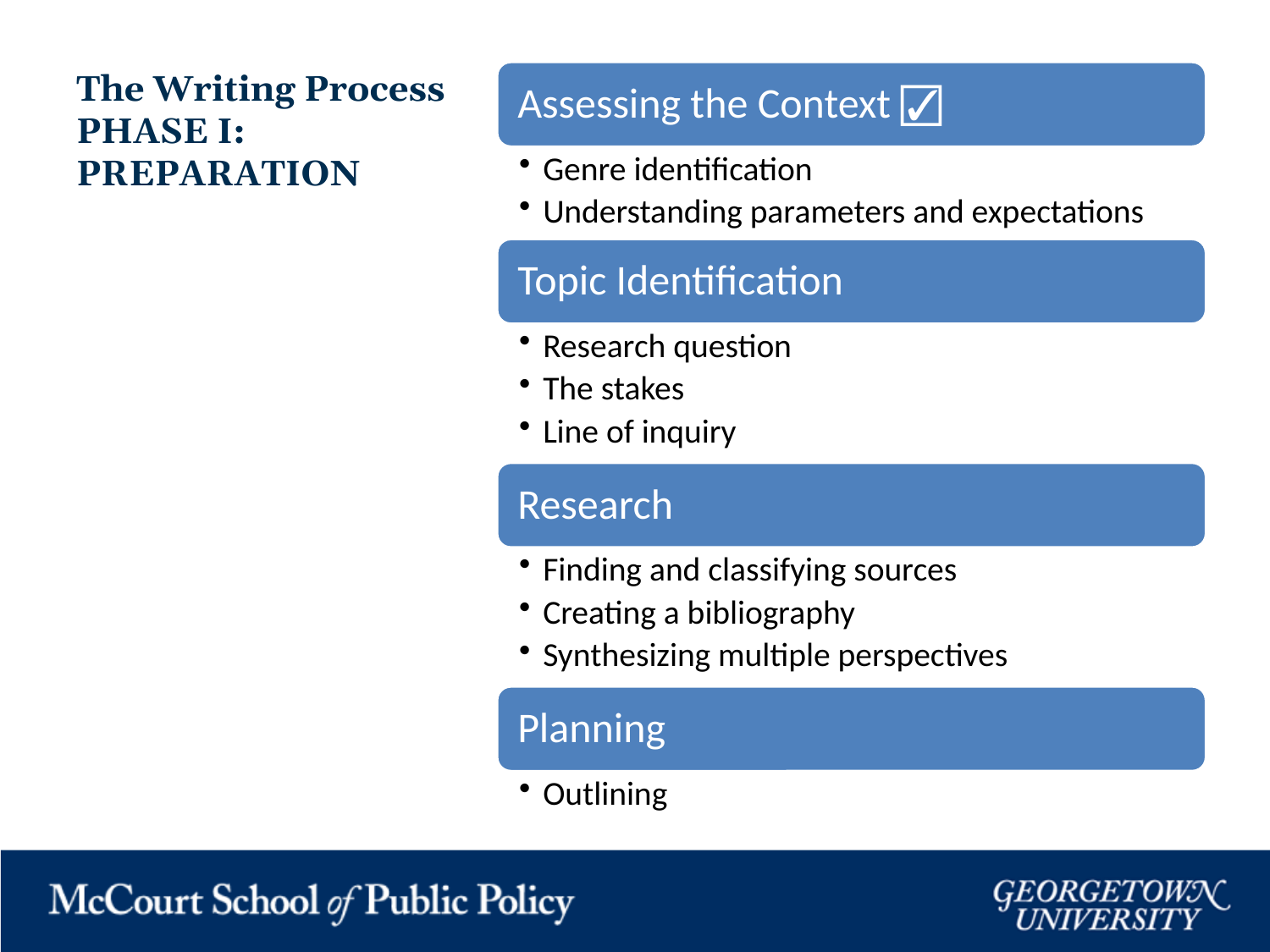

# The Writing Process PHASE I: PREPARATION
Assessing the Context ☑️
Genre identification
Understanding parameters and expectations
Topic Identification
Research question
The stakes
Line of inquiry
Research
Finding and classifying sources
Creating a bibliography
Synthesizing multiple perspectives
Planning
Outlining